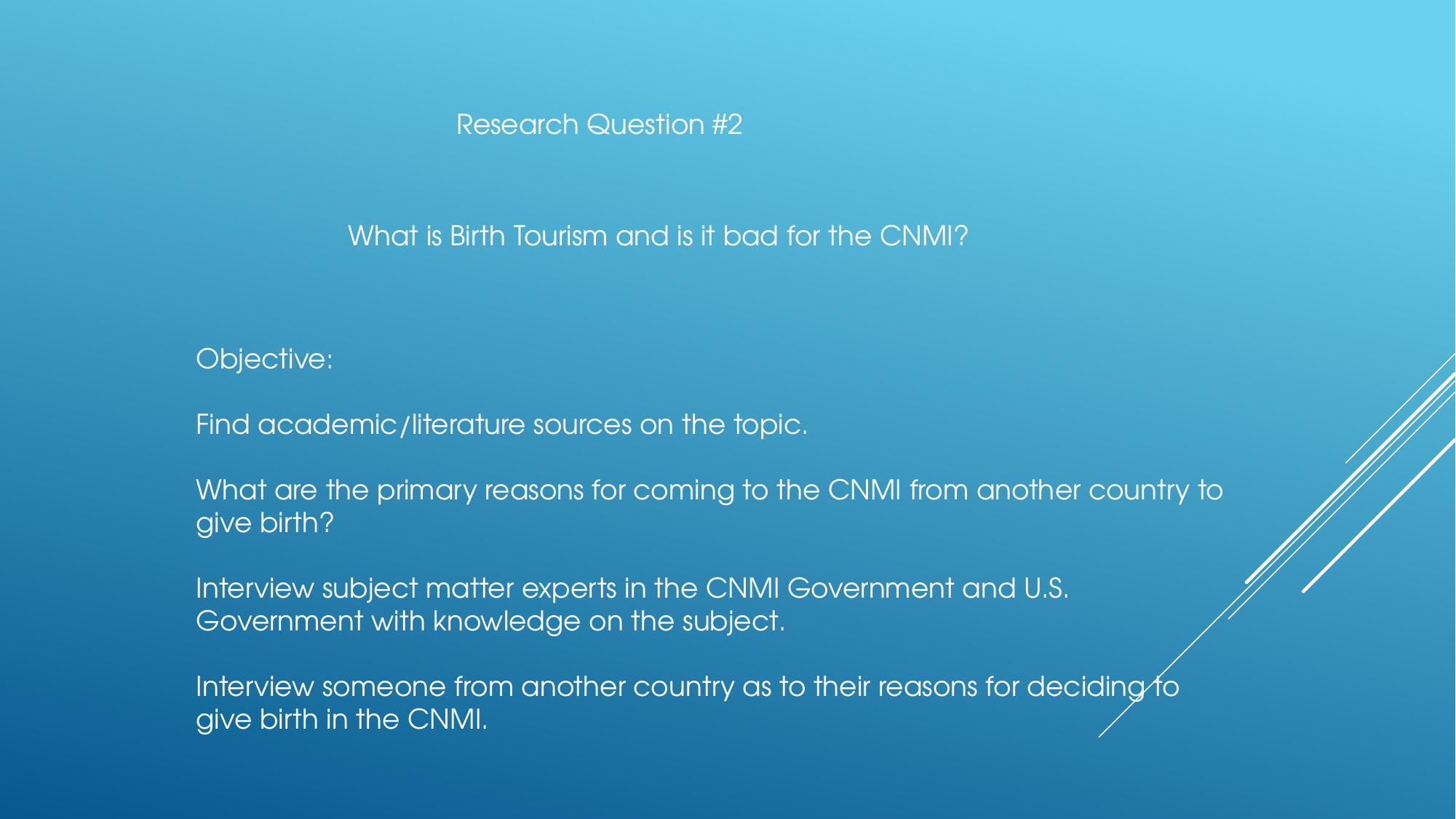

Research Question #2
What is Birth Tourism and is it bad for the CNMI?

Objective:

Find academic/literature sources on the topic.

What are the primary reasons for coming to the CNMI from another country to give birth?

Interview subject matter experts in the CNMI Government and U.S. Government with knowledge on the subject.

Interview someone from another country as to their reasons for deciding to  give birth in the CNMI.